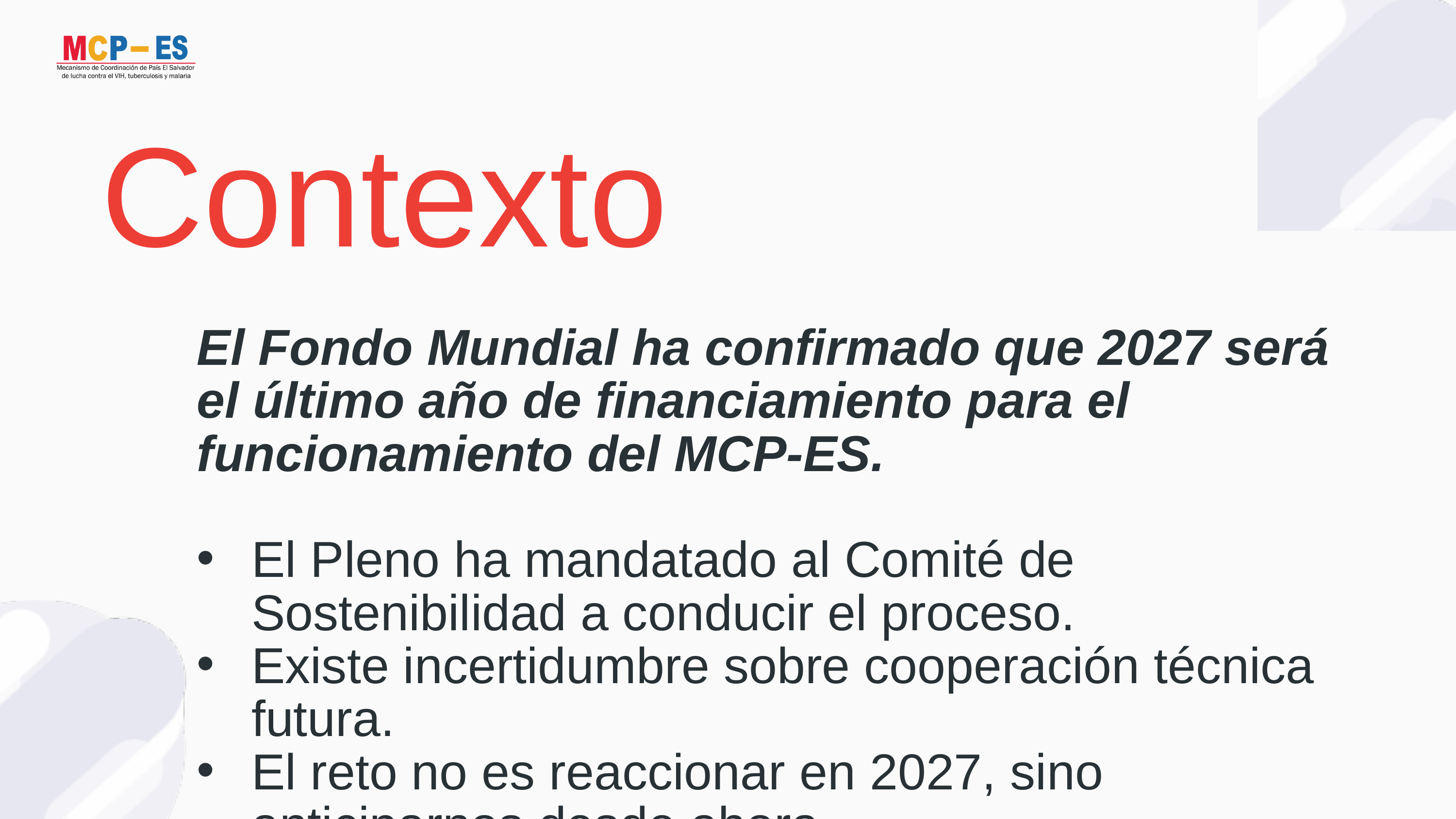

Contexto
El Fondo Mundial ha confirmado que 2027 será el último año de financiamiento para el funcionamiento del MCP-ES.

El Pleno ha mandatado al Comité de Sostenibilidad a conducir el proceso.
Existe incertidumbre sobre cooperación técnica futura.
El reto no es reaccionar en 2027, sino anticiparnos desde ahora.